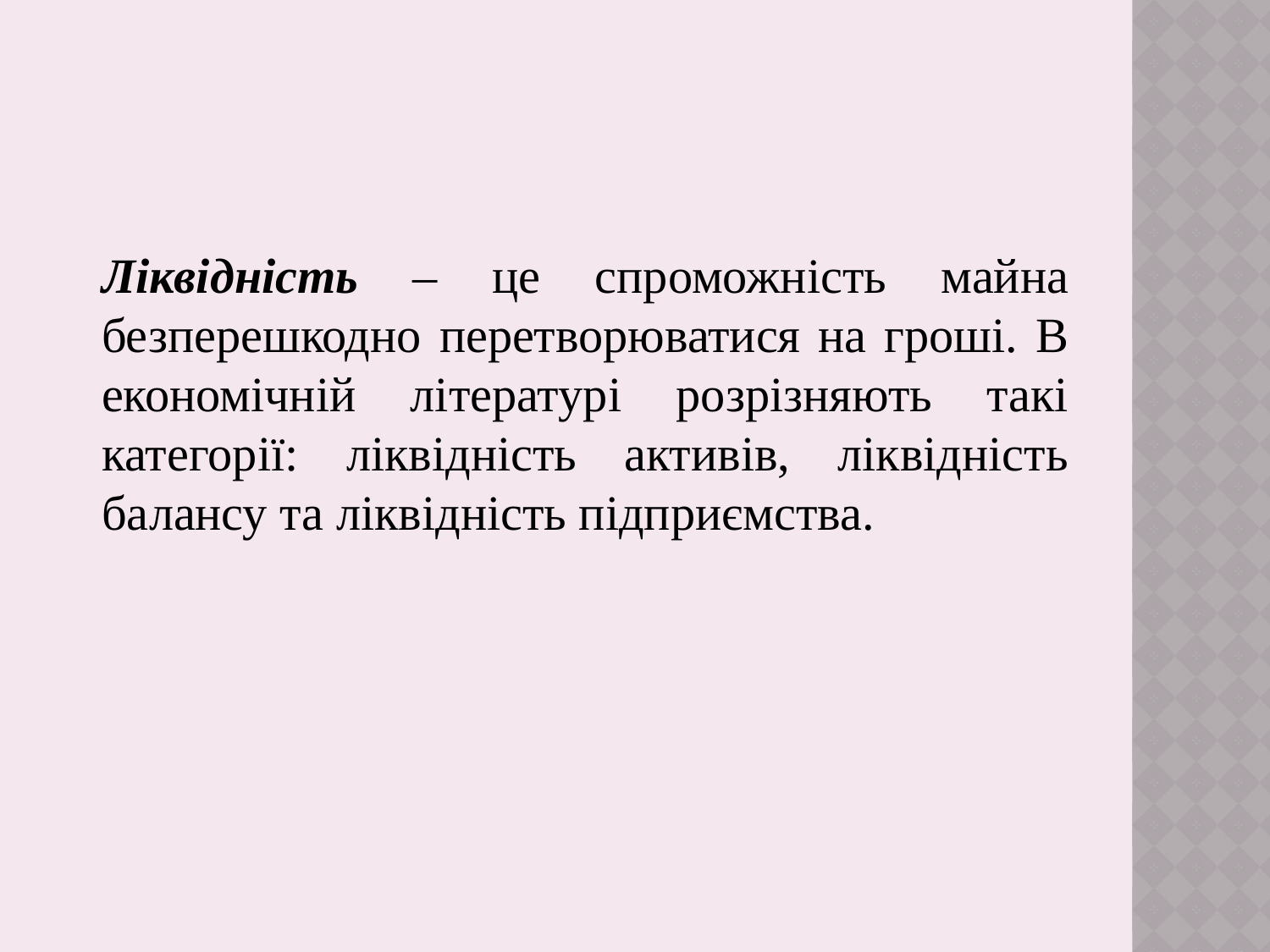

Ліквідність – це спроможність майна безперешкодно перетворюватися на гроші. В економічній літературі розрізняють такі категорії: ліквідність активів, ліквідність балансу та ліквідність підприємства.